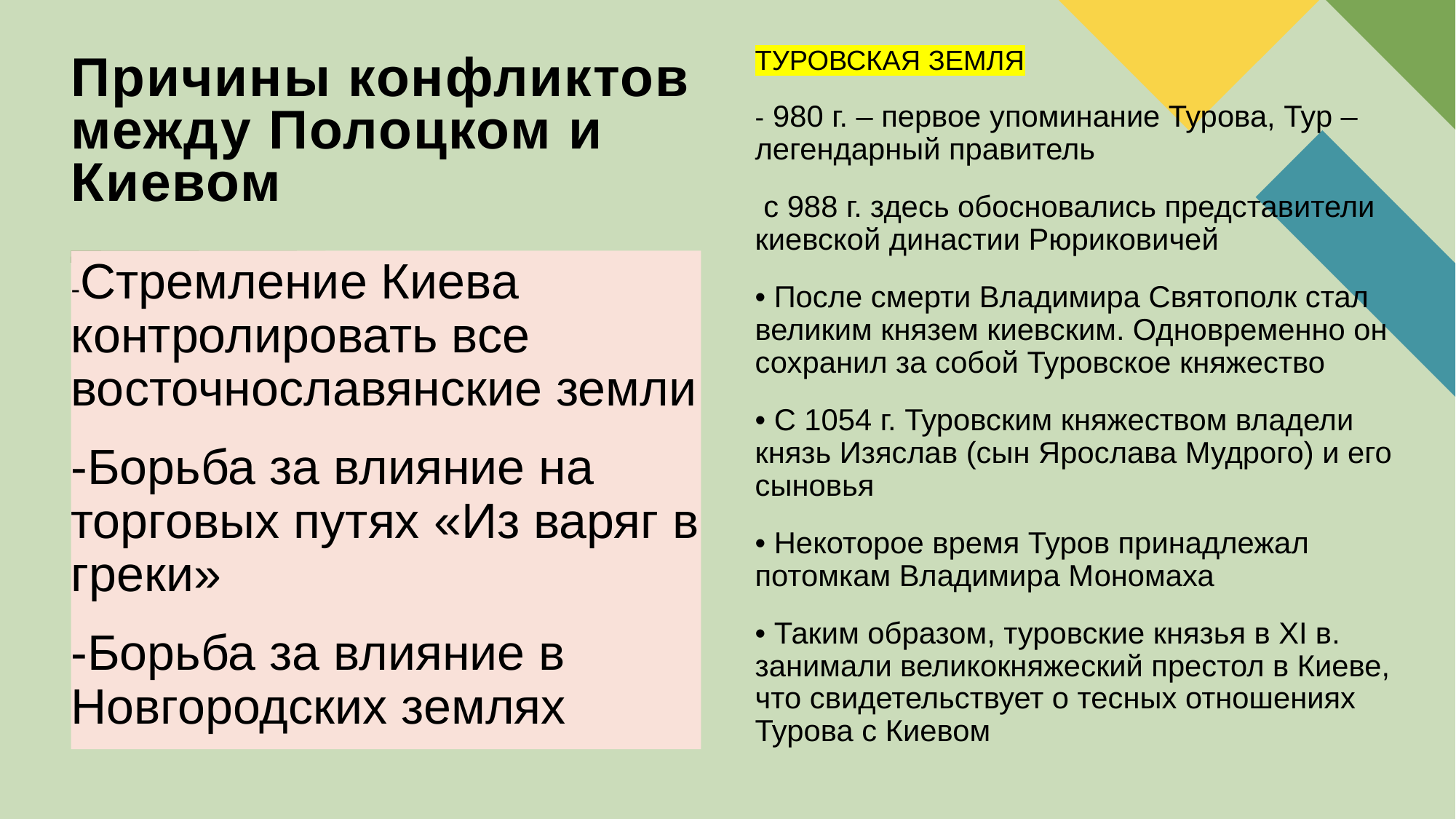

# Причины конфликтов между Полоцком и Киевом
ТУРОВСКАЯ ЗЕМЛЯ
- 980 г. – первое упоминание Турова, Тур –легендарный правитель
 с 988 г. здесь обосновались представители киевской династии Рюриковичей
• После смерти Владимира Святополк стал великим князем киевским. Одновременно он сохранил за собой Туровское княжество
• С 1054 г. Туровским княжеством владели князь Изяслав (сын Ярослава Мудрого) и его сыновья
• Некоторое время Туров принадлежал потомкам Владимира Мономаха
• Таким образом, туровские князья в XI в. занимали великокняжеский престол в Киеве, что свидетельствует о тесных отношениях Турова с Киевом
-Стремление Киева контролировать все восточнославянские земли
-Борьба за влияние на торговых путях «Из варяг в греки»
-Борьба за влияние в Новгородских землях